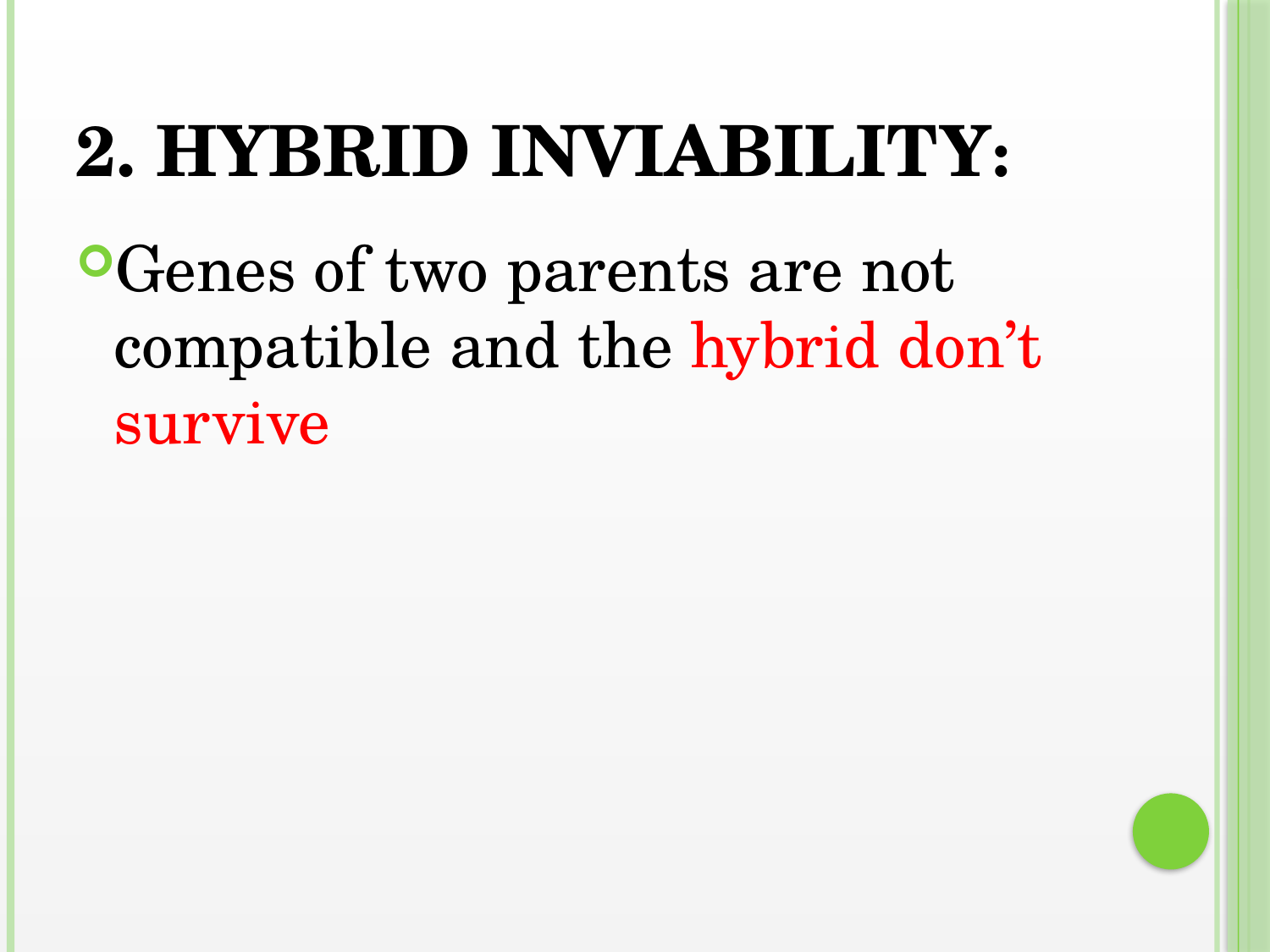

# 2. hybrid inviability:
Genes of two parents are not compatible and the hybrid don’t survive